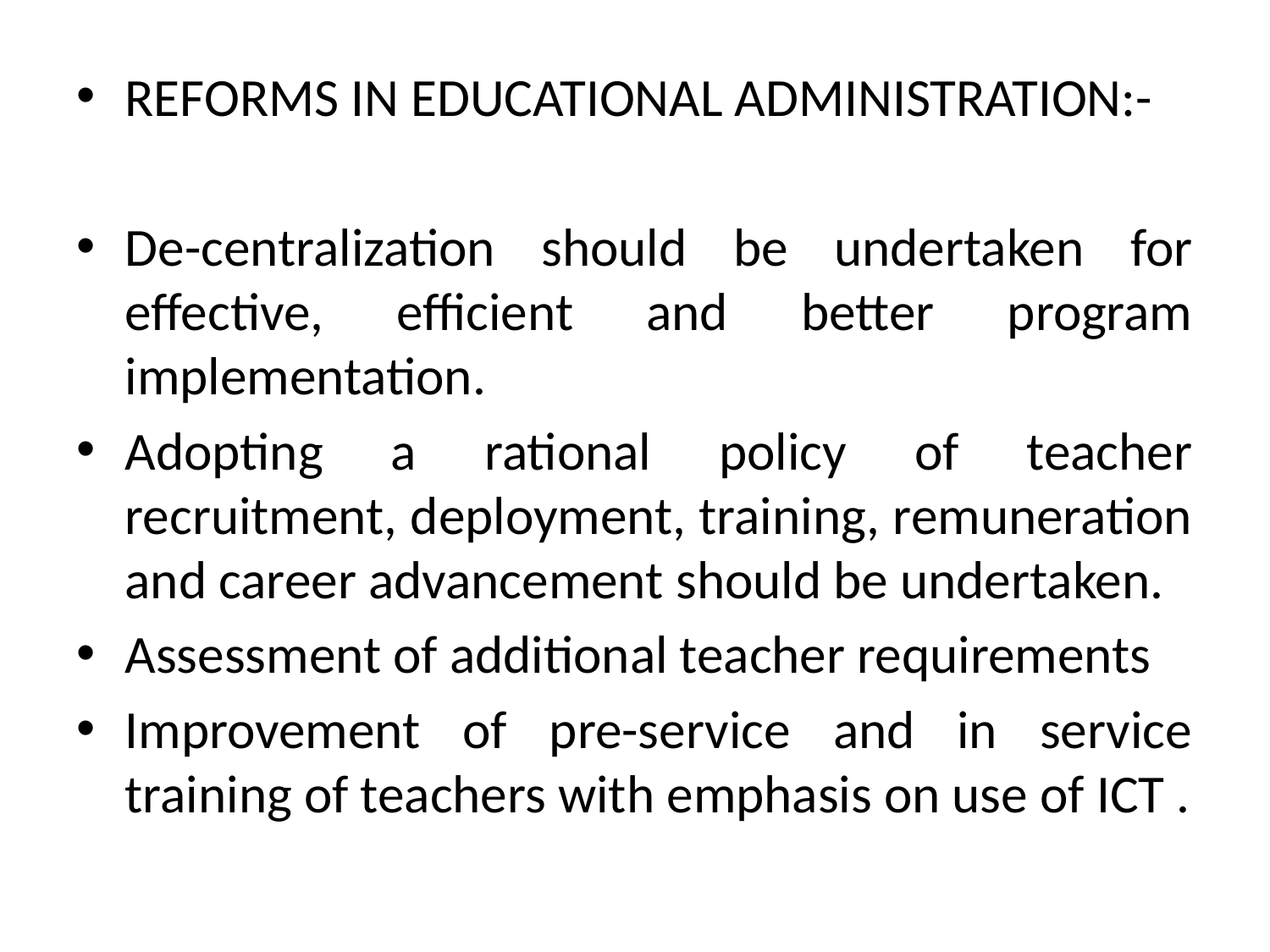

REFORMS IN EDUCATIONAL ADMINISTRATION:-

De-centralization should be undertaken for effective, efficient and better program implementation.
Adopting a rational policy of teacher recruitment, deployment, training, remuneration and career advancement should be undertaken.
Assessment of additional teacher requirements
Improvement of pre-service and in service training of teachers with emphasis on use of ICT .